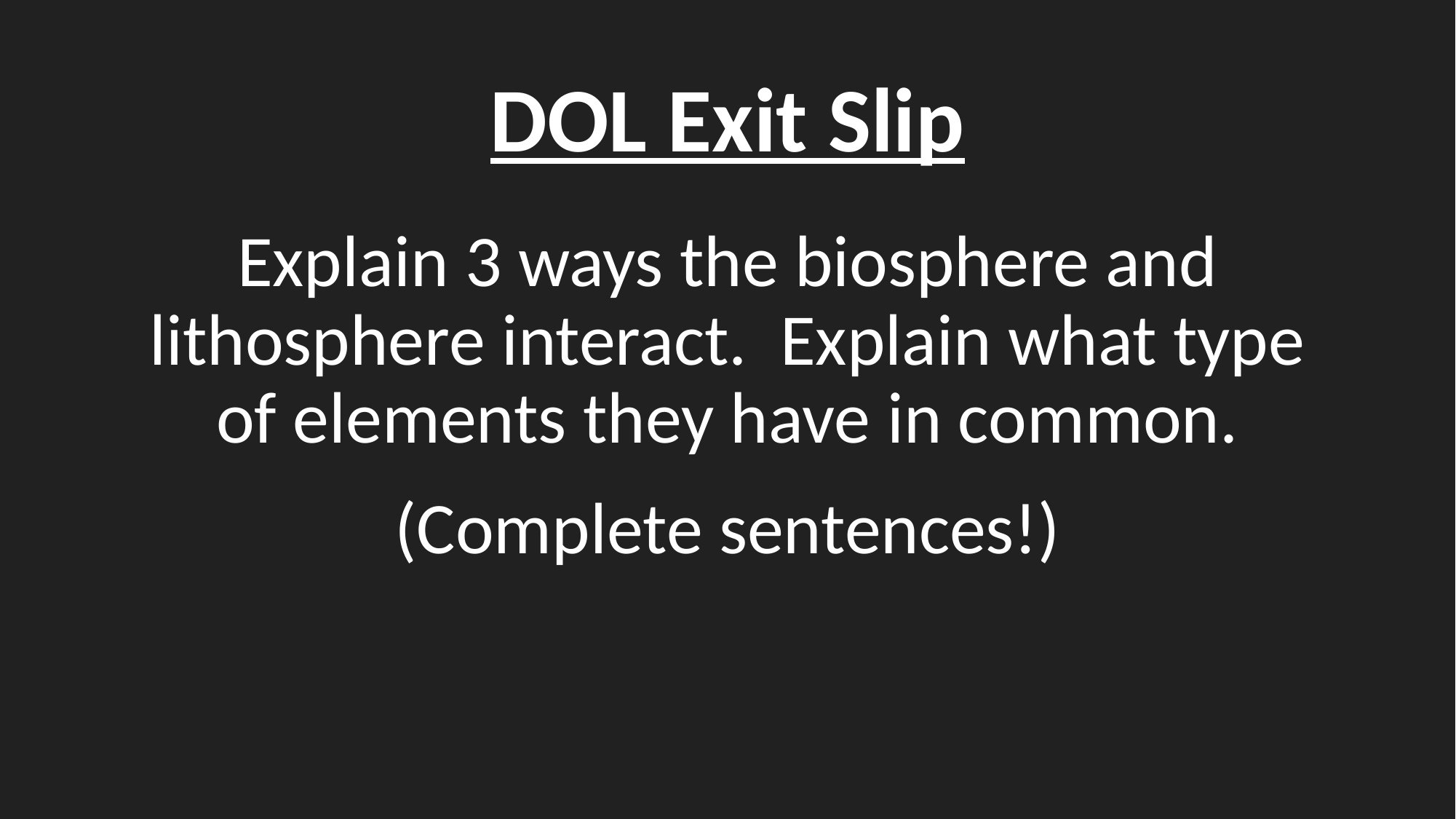

# DOL Exit Slip
Explain 3 ways the biosphere and lithosphere interact.  Explain what type of elements they have in common.
(Complete sentences!)